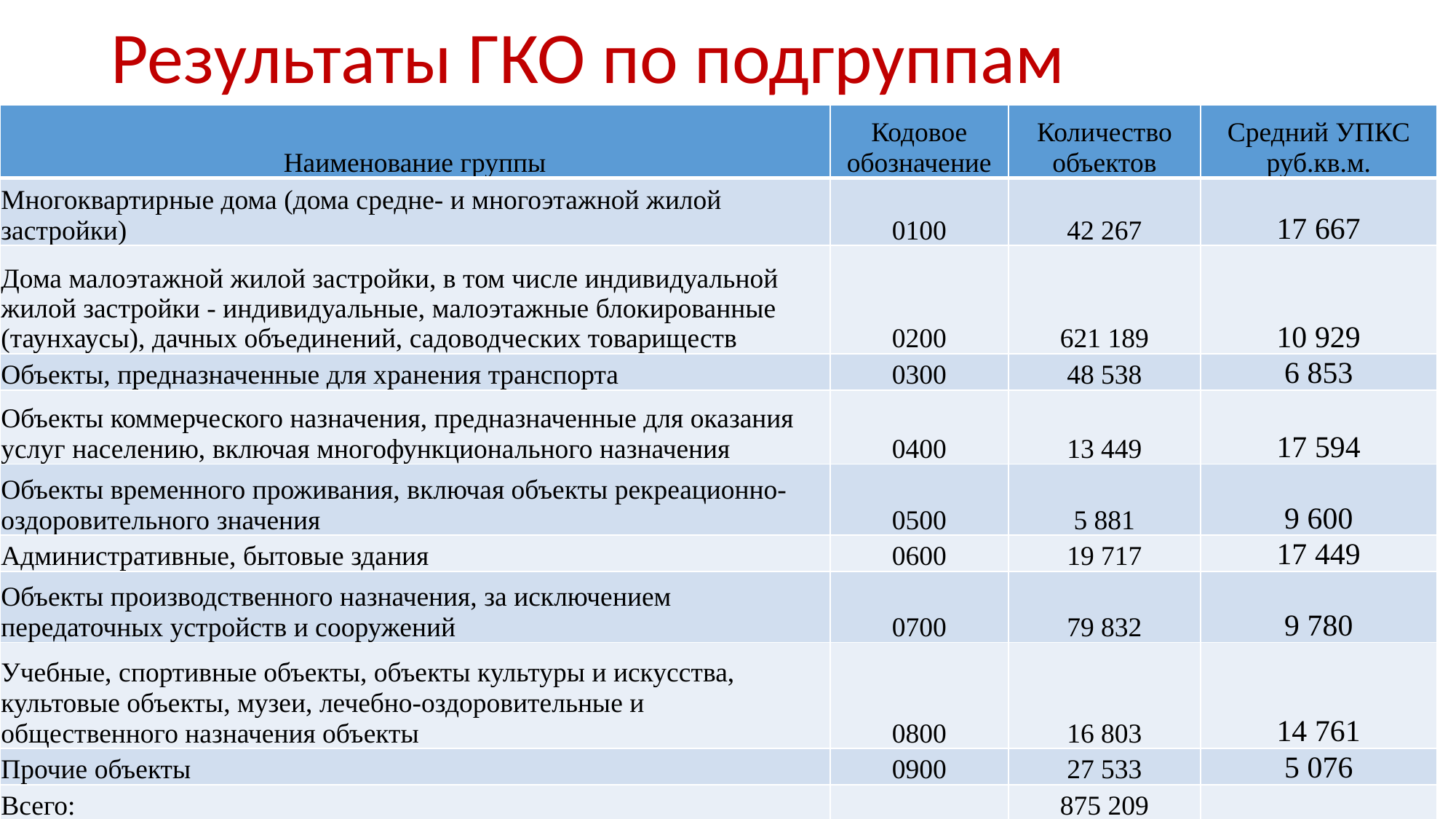

# Результаты ГКО по подгруппам
| Наименование группы | Кодовое обозначение | Количество объектов | Средний УПКС руб.кв.м. |
| --- | --- | --- | --- |
| Многоквартирные дома (дома средне- и многоэтажной жилой застройки) | 0100 | 42 267 | 17 667 |
| Дома малоэтажной жилой застройки, в том числе индивидуальной жилой застройки - индивидуальные, малоэтажные блокированные (таунхаусы), дачных объединений, садоводческих товариществ | 0200 | 621 189 | 10 929 |
| Объекты, предназначенные для хранения транспорта | 0300 | 48 538 | 6 853 |
| Объекты коммерческого назначения, предназначенные для оказания услуг населению, включая многофункционального назначения | 0400 | 13 449 | 17 594 |
| Объекты временного проживания, включая объекты рекреационно-оздоровительного значения | 0500 | 5 881 | 9 600 |
| Административные, бытовые здания | 0600 | 19 717 | 17 449 |
| Объекты производственного назначения, за исключением передаточных устройств и сооружений | 0700 | 79 832 | 9 780 |
| Учебные, спортивные объекты, объекты культуры и искусства, культовые объекты, музеи, лечебно-оздоровительные и общественного назначения объекты | 0800 | 16 803 | 14 761 |
| Прочие объекты | 0900 | 27 533 | 5 076 |
| Всего: |  | 875 209 |  |
Наименование группы	Кодовое обозначение	Количество объектов	Средний УПКС руб.кв.м.
Многоквартирные дома (дома средне- и многоэтажной жилой застройки)	0100	42 267	17 667
Дома малоэтажной жилой застройки, в том числе индивидуальной жилой застройки - индивидуальные, малоэтажные блокированные (таунхаусы), дачных объединений, садоводческих товариществ	0200	621 189	10 929
Объекты, предназначенные для хранения транспорта	0300	48 538	6 853
Объекты коммерческого назначения, предназначенные для оказания услуг населению, включая многофункционального назначения	0400	13 449	17 594
Объекты временного проживания, включая объекты рекреационно-оздоровительного значения	0500	5 881	9 600
Административные, бытовые здания	0600	19 717	17 449
Объекты производственного назначения, за исключением передаточных устройств и сооружений	0700	79 832	9 780
Учебные, спортивные объекты, объекты культуры и искусства, культовые объекты, музеи, лечебно-оздоровительные и общественного назначения объекты	0800	16 803	14 761
Прочие объекты	0900	27 533	5 076
Всего:		875 209
Средние УПКС по группам типа «здание».

10